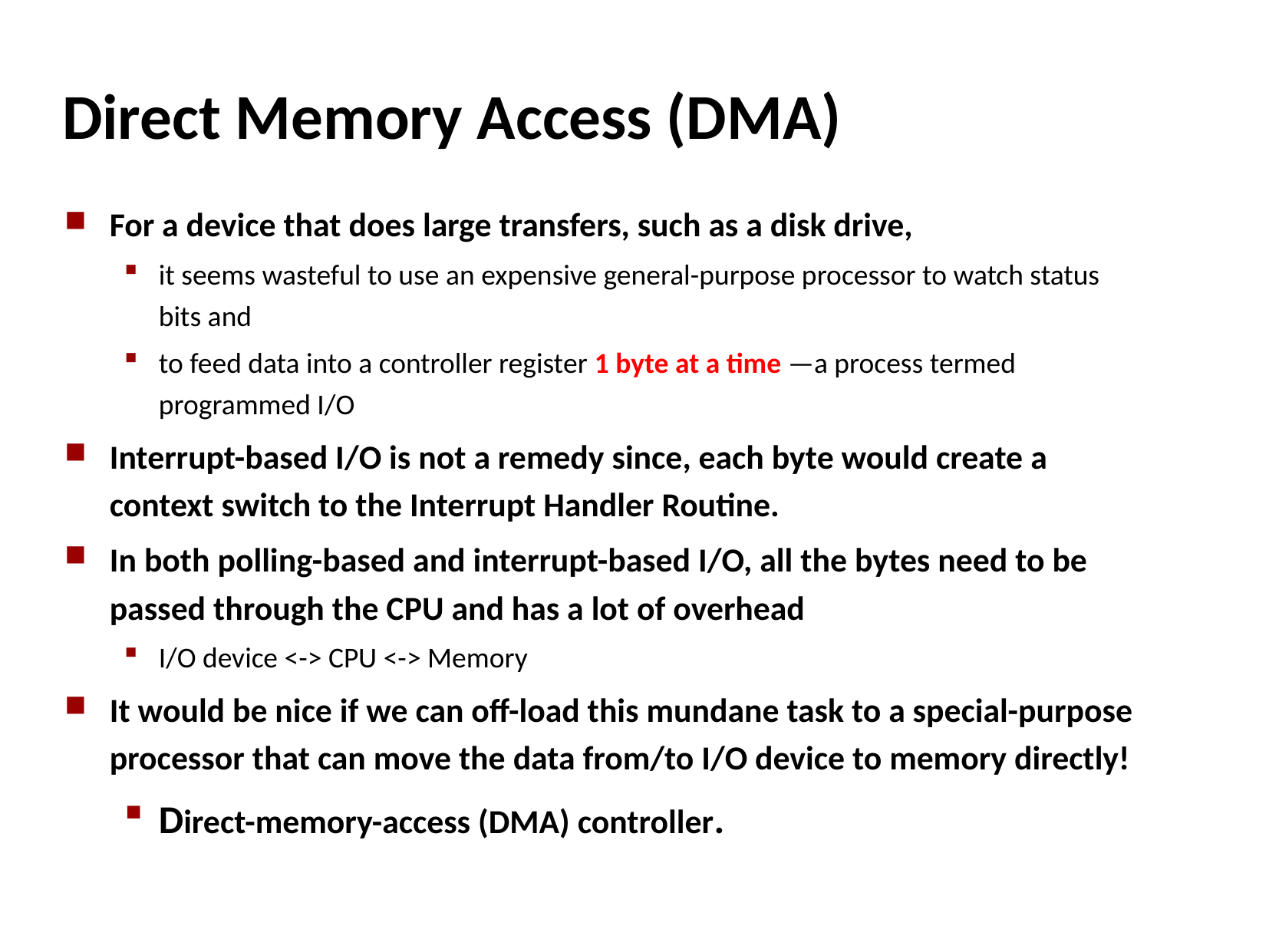

# Direct Memory Access (DMA)
For a device that does large transfers, such as a disk drive,
it seems wasteful to use an expensive general-purpose processor to watch status bits and
to feed data into a controller register 1 byte at a time —a process termed programmed I/O
Interrupt-based I/O is not a remedy since, each byte would create a context switch to the Interrupt Handler Routine.
In both polling-based and interrupt-based I/O, all the bytes need to be passed through the CPU and has a lot of overhead
I/O device <-> CPU <-> Memory
It would be nice if we can off-load this mundane task to a special-purpose processor that can move the data from/to I/O device to memory directly!
Direct-memory-access (DMA) controller.